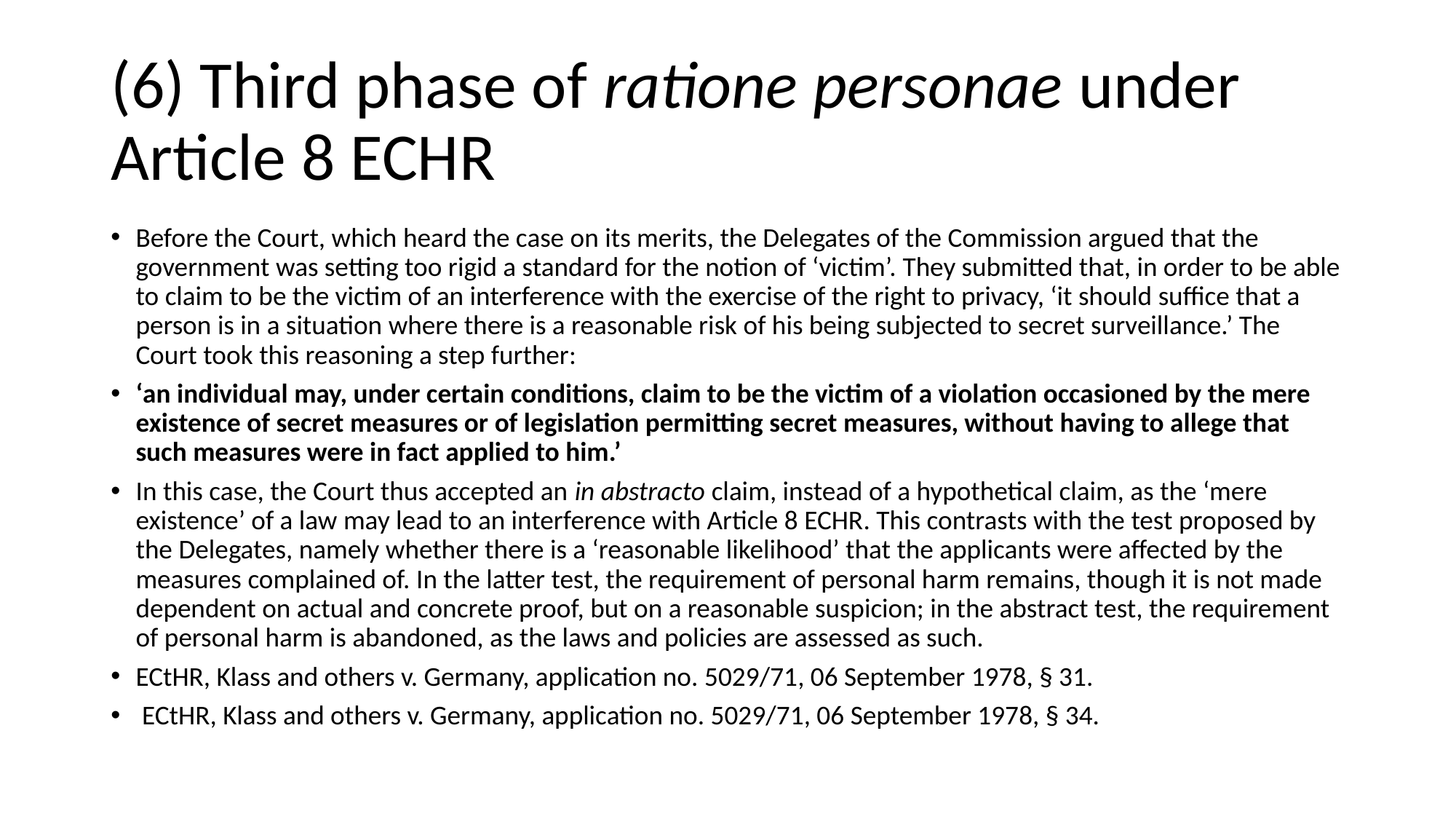

# (6) Third phase of ratione personae under Article 8 ECHR
Before the Court, which heard the case on its merits, the Delegates of the Commission argued that the government was setting too rigid a standard for the notion of ‘victim’. They submitted that, in order to be able to claim to be the victim of an interference with the exercise of the right to privacy, ‘it should suffice that a person is in a situation where there is a reasonable risk of his being subjected to secret surveillance.’ The Court took this reasoning a step further:
‘an individual may, under certain conditions, claim to be the victim of a violation occasioned by the mere existence of secret measures or of legislation permitting secret measures, without having to allege that such measures were in fact applied to him.’
In this case, the Court thus accepted an in abstracto claim, instead of a hypothetical claim, as the ‘mere existence’ of a law may lead to an interference with Article 8 ECHR. This contrasts with the test proposed by the Delegates, namely whether there is a ‘reasonable likelihood’ that the applicants were affected by the measures complained of. In the latter test, the requirement of personal harm remains, though it is not made dependent on actual and concrete proof, but on a reasonable suspicion; in the abstract test, the requirement of personal harm is abandoned, as the laws and policies are assessed as such.
ECtHR, Klass and others v. Germany, application no. 5029/71, 06 September 1978, § 31.
 ECtHR, Klass and others v. Germany, application no. 5029/71, 06 September 1978, § 34.